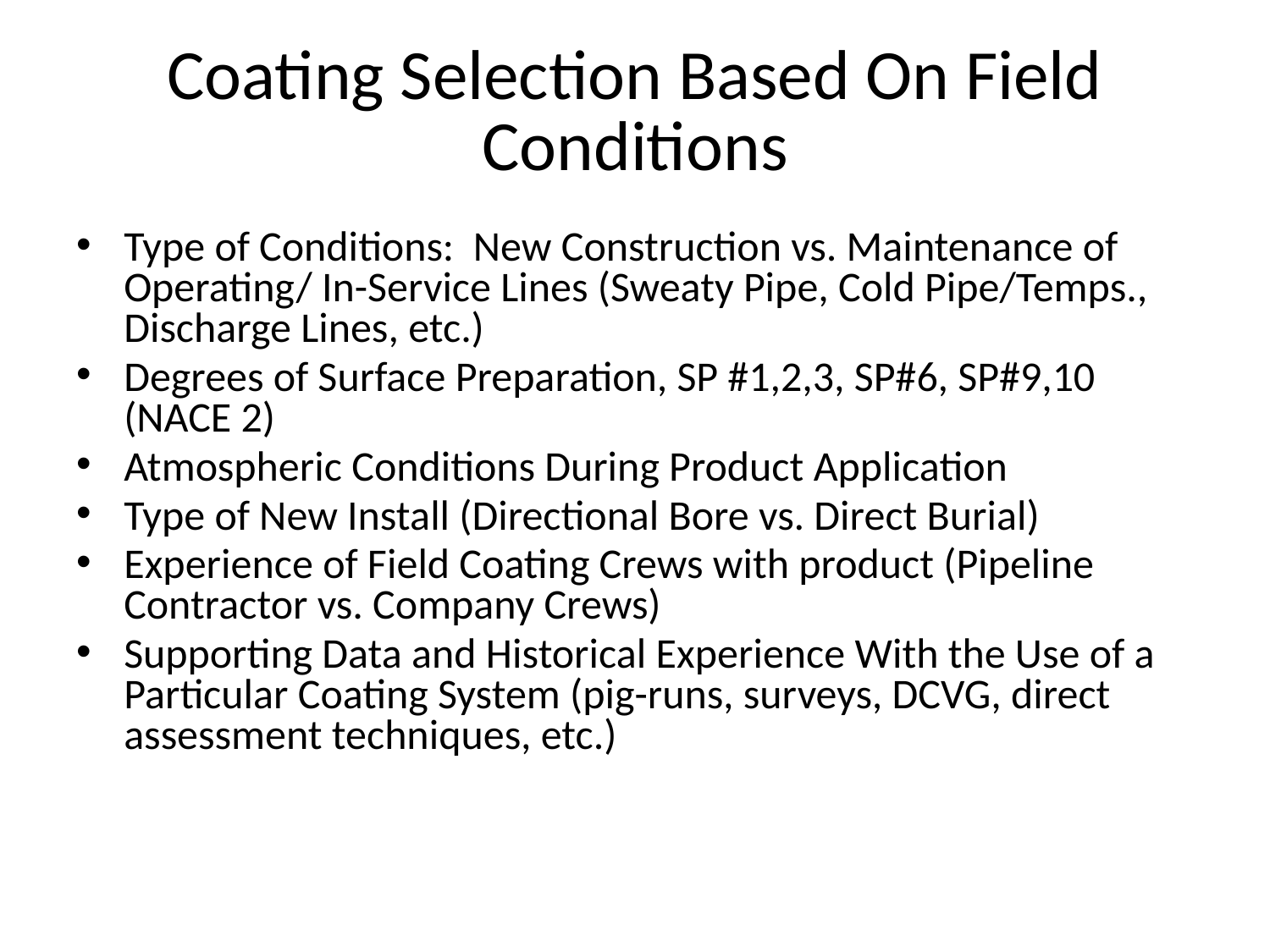

# Coating Selection Based On Field Conditions
Type of Conditions:  New Construction vs. Maintenance of  Operating/ In-Service Lines (Sweaty Pipe, Cold Pipe/Temps., Discharge Lines, etc.)
Degrees of Surface Preparation, SP #1,2,3, SP#6, SP#9,10 (NACE 2)
Atmospheric Conditions During Product Application
Type of New Install (Directional Bore vs. Direct Burial)
Experience of Field Coating Crews with product (Pipeline Contractor vs. Company Crews)
Supporting Data and Historical Experience With the Use of a Particular Coating System (pig-runs, surveys, DCVG, direct assessment techniques, etc.)